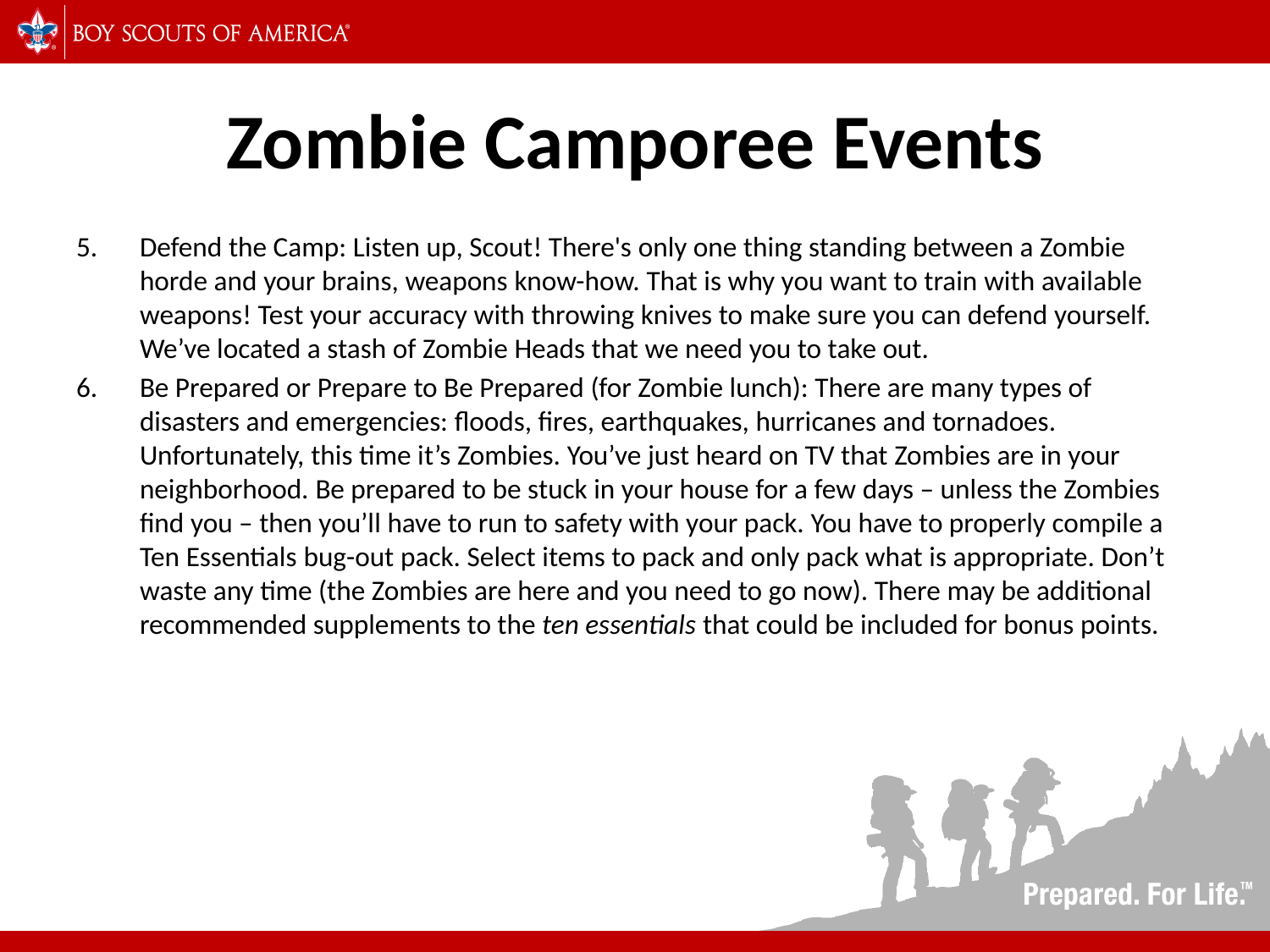

# Zombie Camporee Events
Defend the Camp: Listen up, Scout! There's only one thing standing between a Zombie horde and your brains, weapons know-how. That is why you want to train with available weapons! Test your accuracy with throwing knives to make sure you can defend yourself. We’ve located a stash of Zombie Heads that we need you to take out.
Be Prepared or Prepare to Be Prepared (for Zombie lunch): There are many types of disasters and emergencies: floods, fires, earthquakes, hurricanes and tornadoes. Unfortunately, this time it’s Zombies. You’ve just heard on TV that Zombies are in your neighborhood. Be prepared to be stuck in your house for a few days – unless the Zombies find you – then you’ll have to run to safety with your pack. You have to properly compile a Ten Essentials bug-out pack. Select items to pack and only pack what is appropriate. Don’t waste any time (the Zombies are here and you need to go now). There may be additional recommended supplements to the ten essentials that could be included for bonus points.